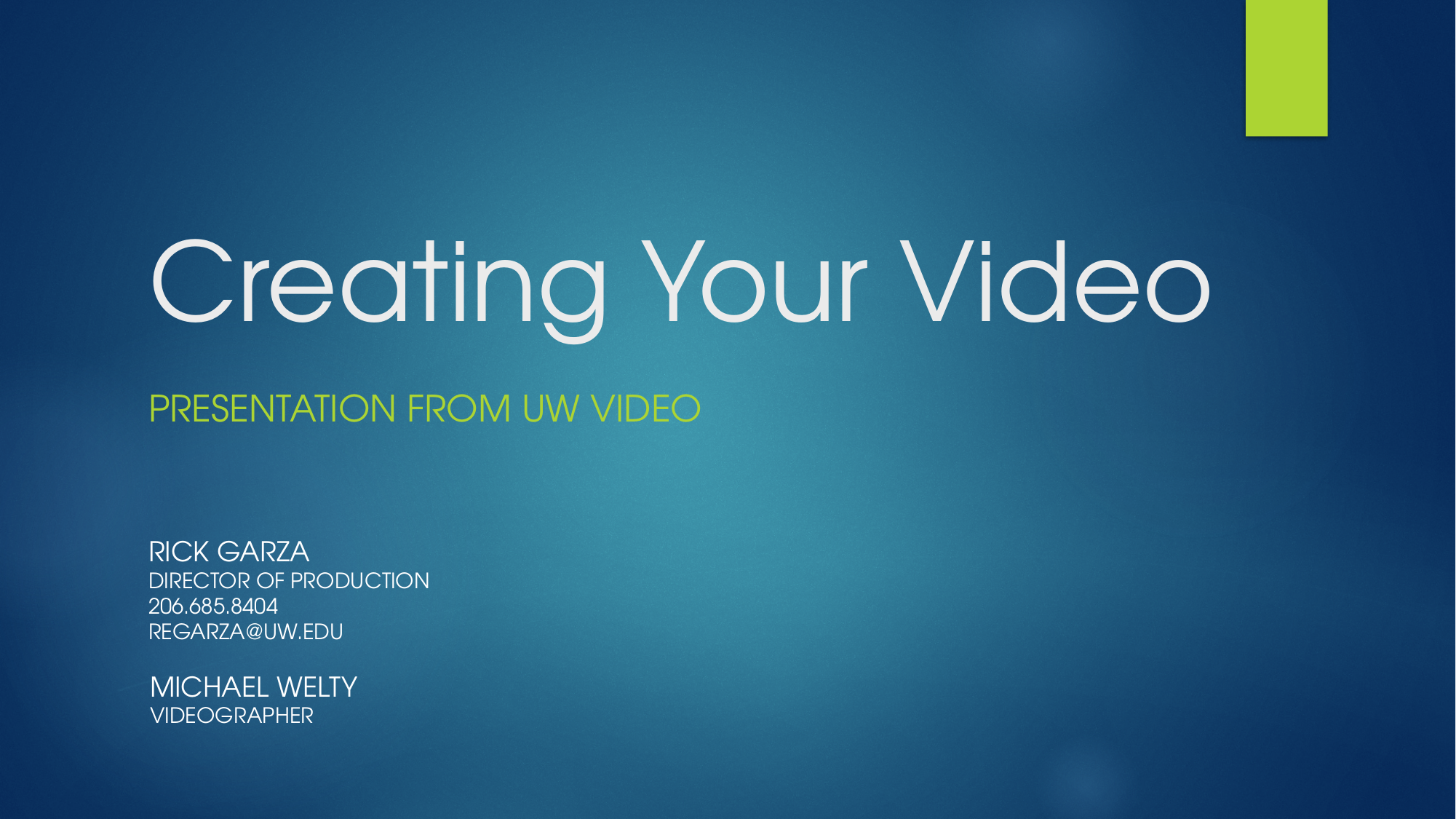

# Creating Your Video
Presentation from UW Video
RICK GARZA
DIRECTOR OF PRODUCTION
206.685.8404
REGARZA@UW.EDU
MICHAEL WELTY
VIDEOGRAPHER